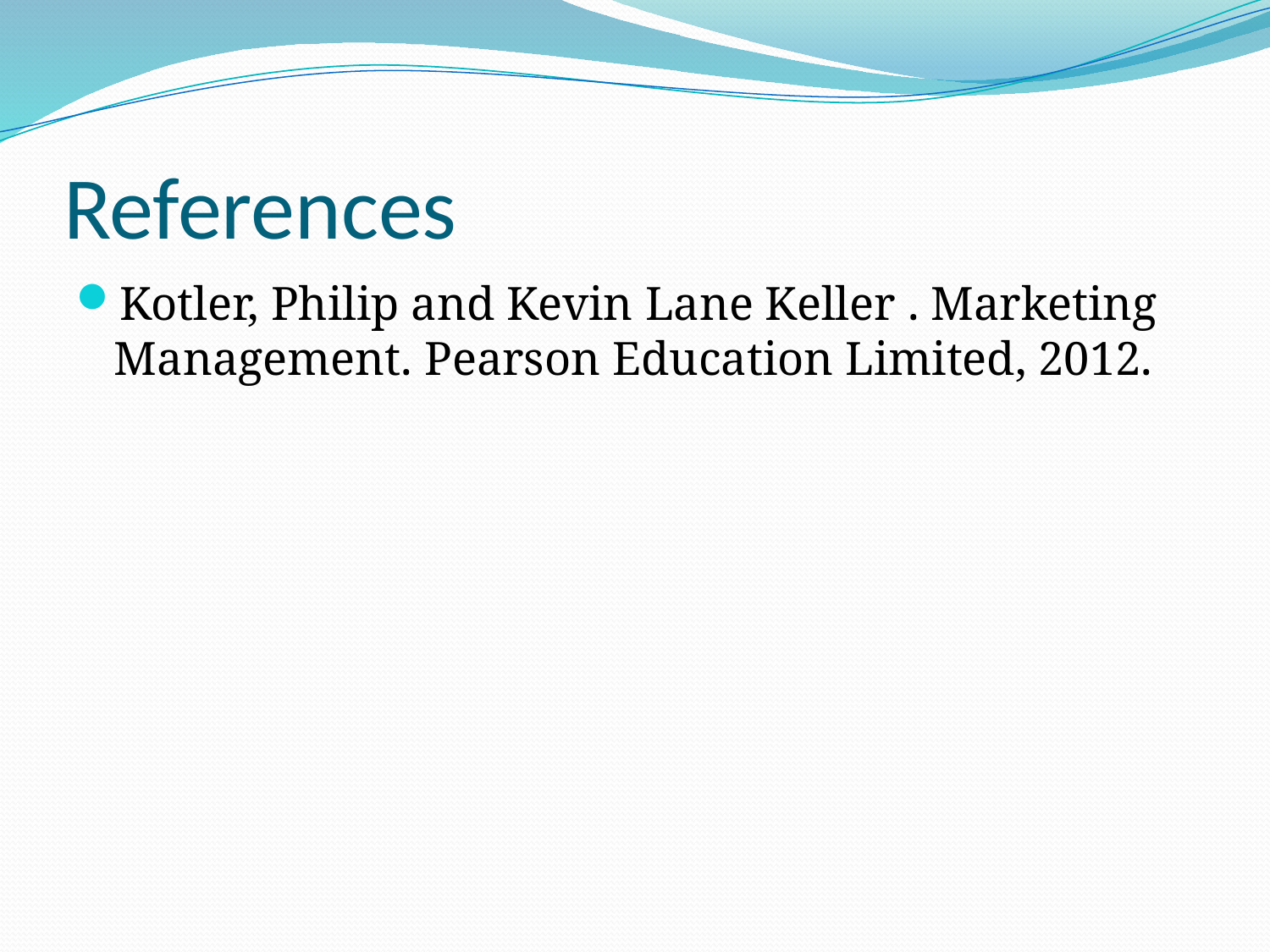

# References
Kotler, Philip and Kevin Lane Keller . Marketing Management. Pearson Education Limited, 2012.